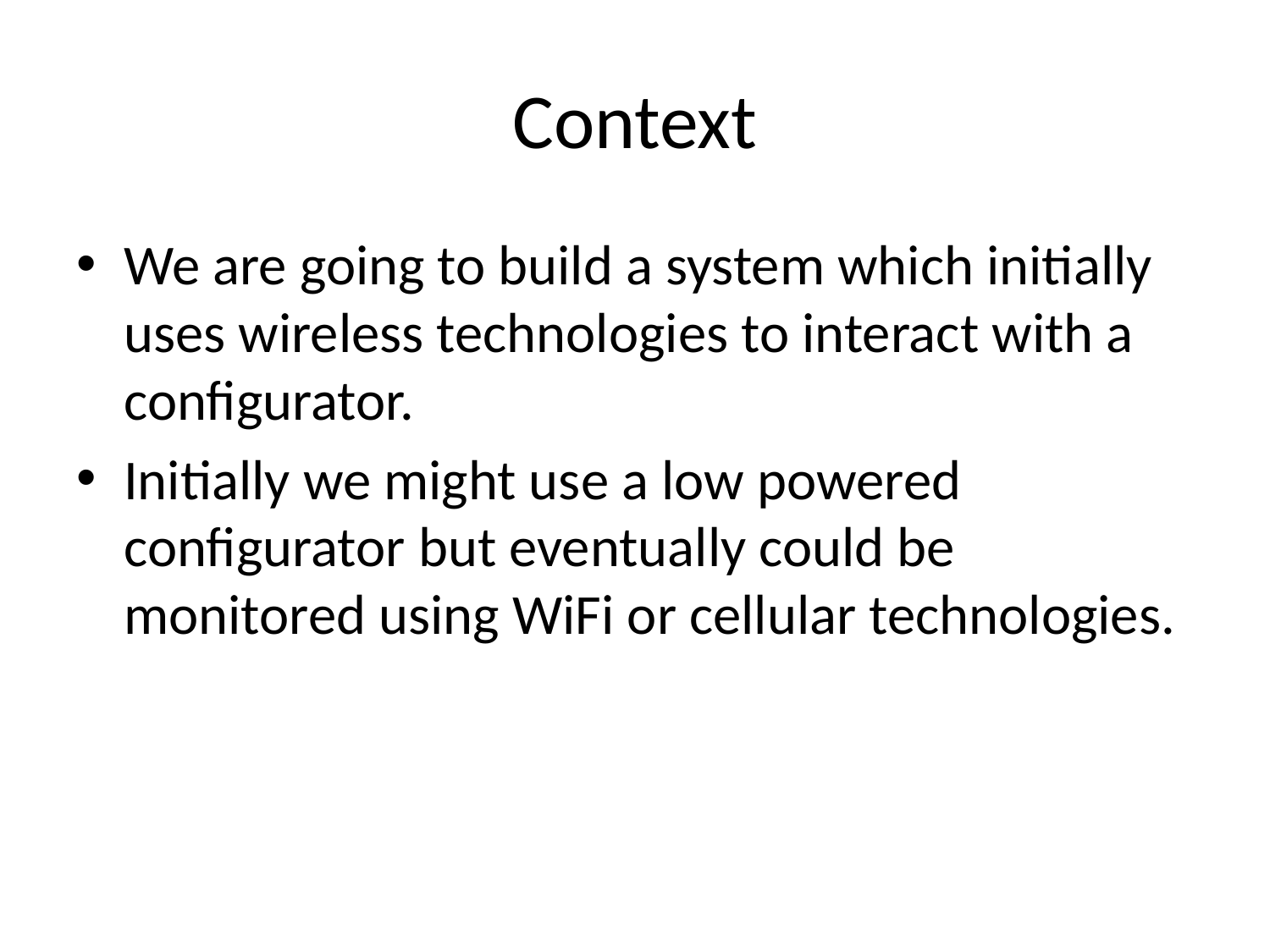

# Context
We are going to build a system which initially uses wireless technologies to interact with a configurator.
Initially we might use a low powered configurator but eventually could be monitored using WiFi or cellular technologies.